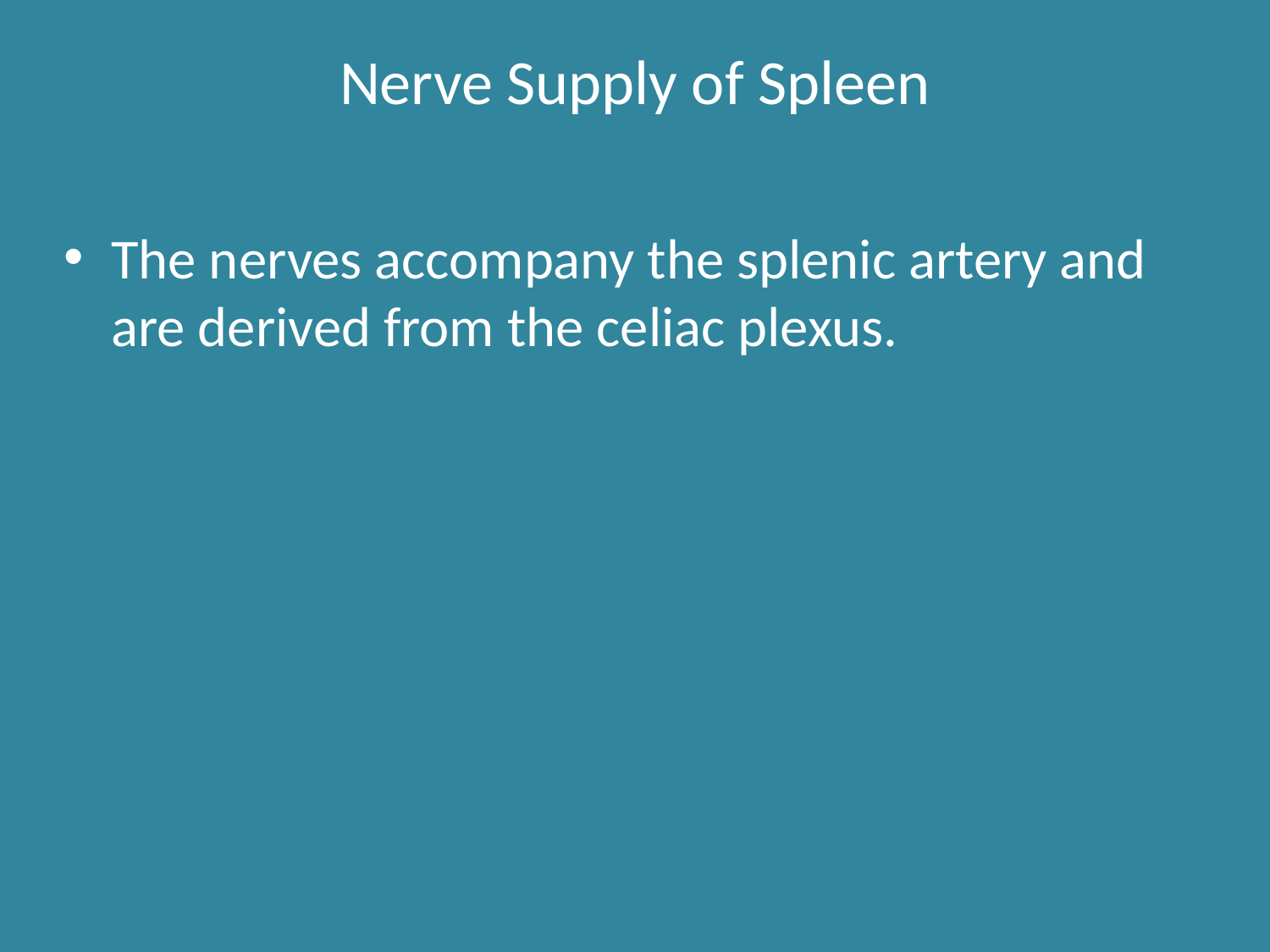

Nerve Supply of Spleen
The nerves accompany the splenic artery and are derived from the celiac plexus.